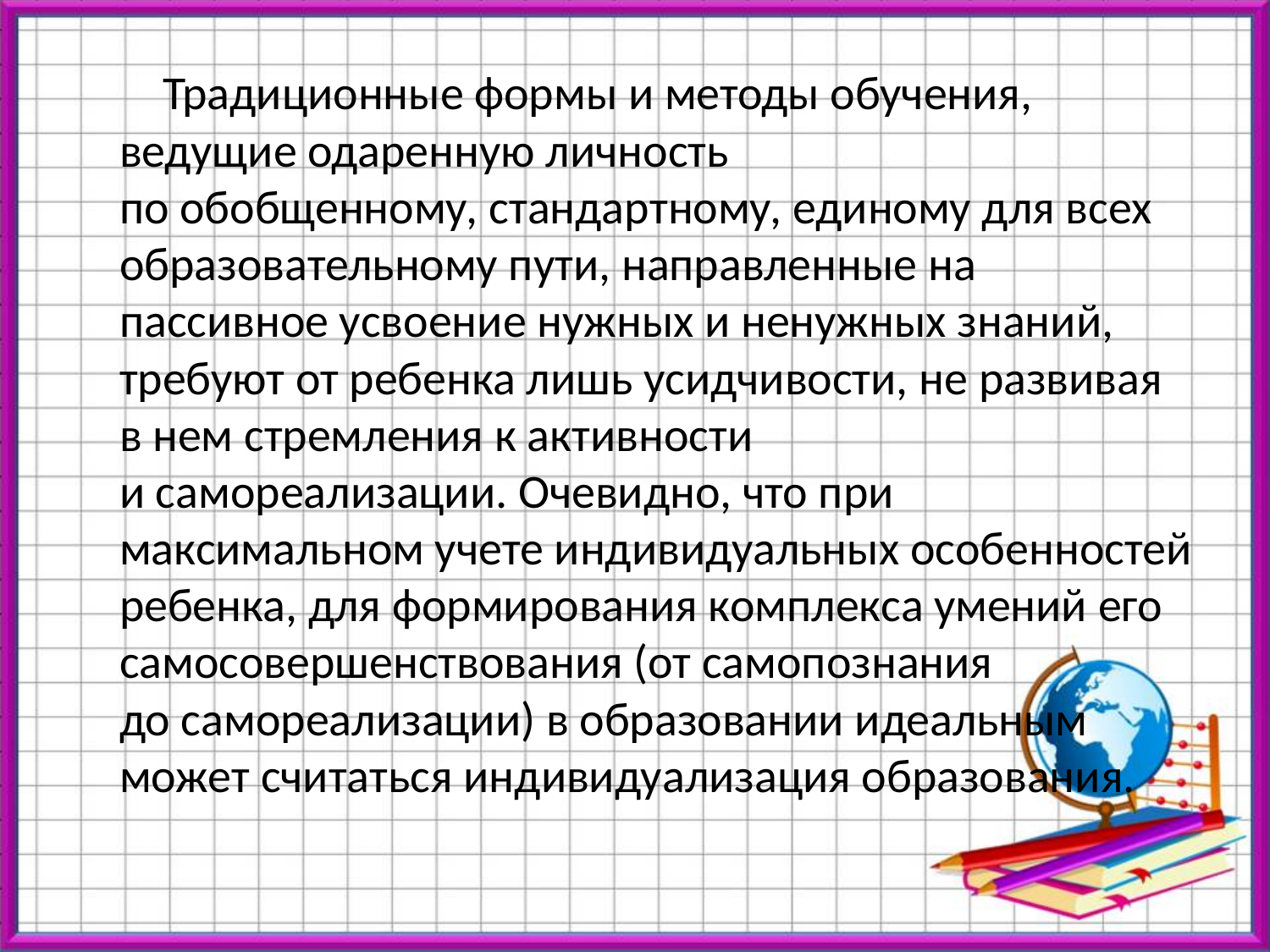

Традиционные формы и методы обучения, ведущие одаренную личность
по обобщенному, стандартному, единому для всех образовательному пути, направленные на пассивное усвоение нужных и ненужных знаний, требуют от ребенка лишь усидчивости, не развивая в нем стремления к активности
и самореализации. Очевидно, что при максимальном учете индивидуальных особенностей ребенка, для формирования комплекса умений его самосовершенствования (от самопознания
до самореализации) в образовании идеальным может считаться индивидуализация образования.